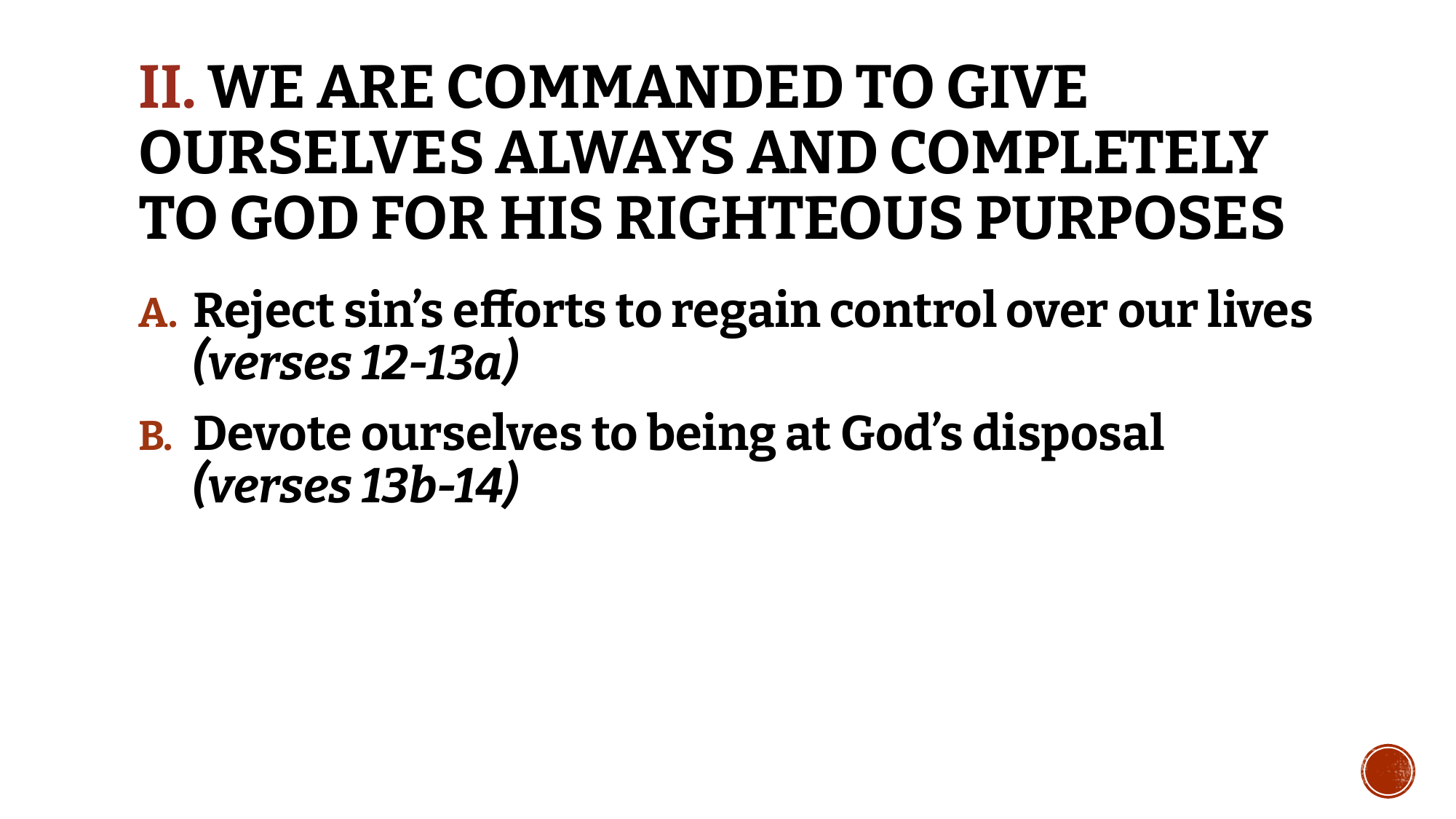

# II. We are commanded to give ourselves always and completely to God for His righteous purposes
Reject sin’s efforts to regain control over our lives (verses 12-13a)
Devote ourselves to being at God’s disposal (verses 13b-14)